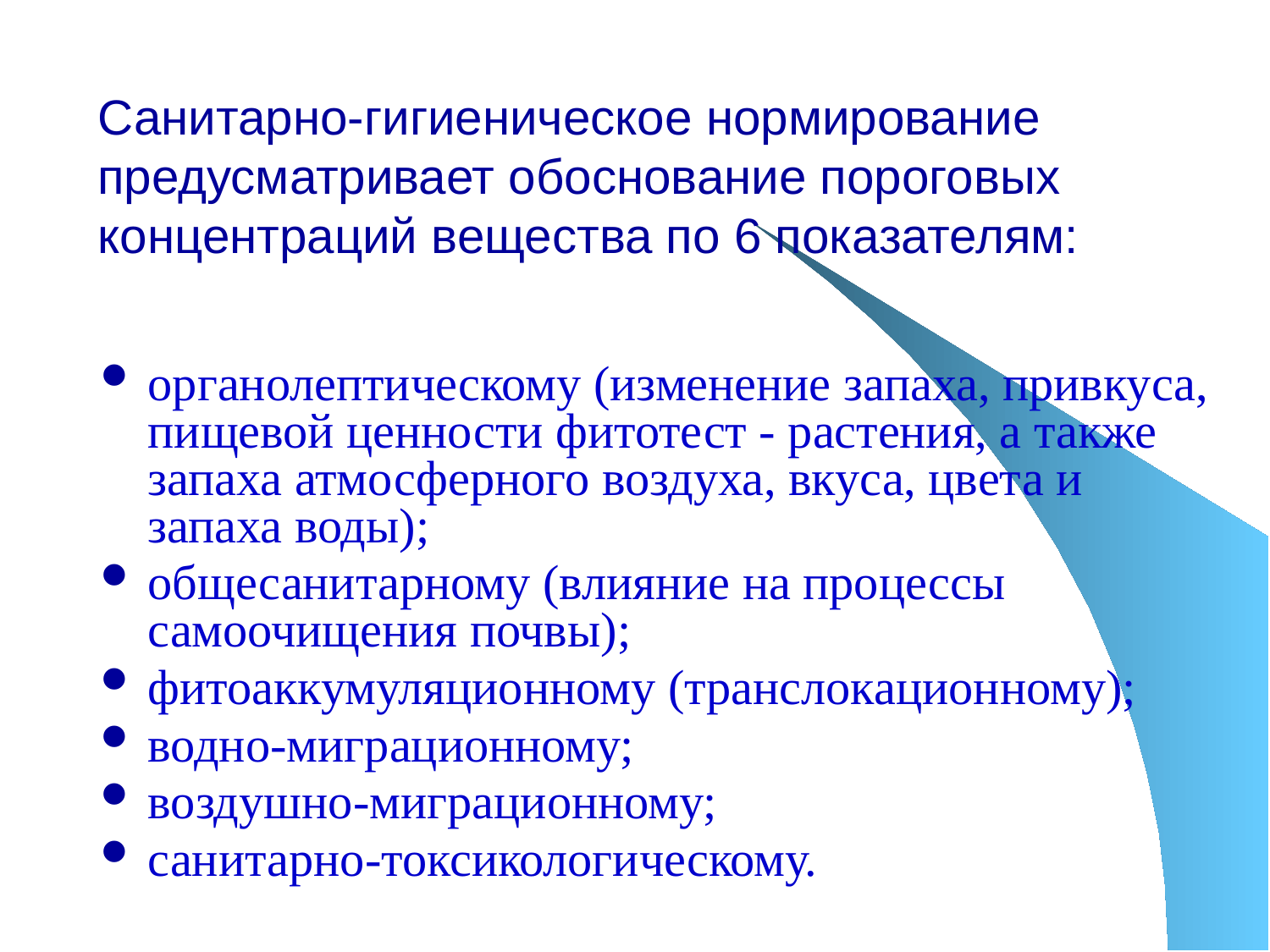

# Санитарно-гигиеническое нормирование предусматривает обоснование пороговых концентраций вещества по 6 показателям:
органолептическому (изменение запаха, привкуса, пищевой ценности фитотест - растения, а также запаха атмосферного воздуха, вкуса, цвета и запаха воды);
общесанитарному (влияние на процессы самоочищения почвы);
фитоаккумуляционному (транслокационному);
водно-миграционному;
воздушно-миграционному;
санитарно-токсикологическому.